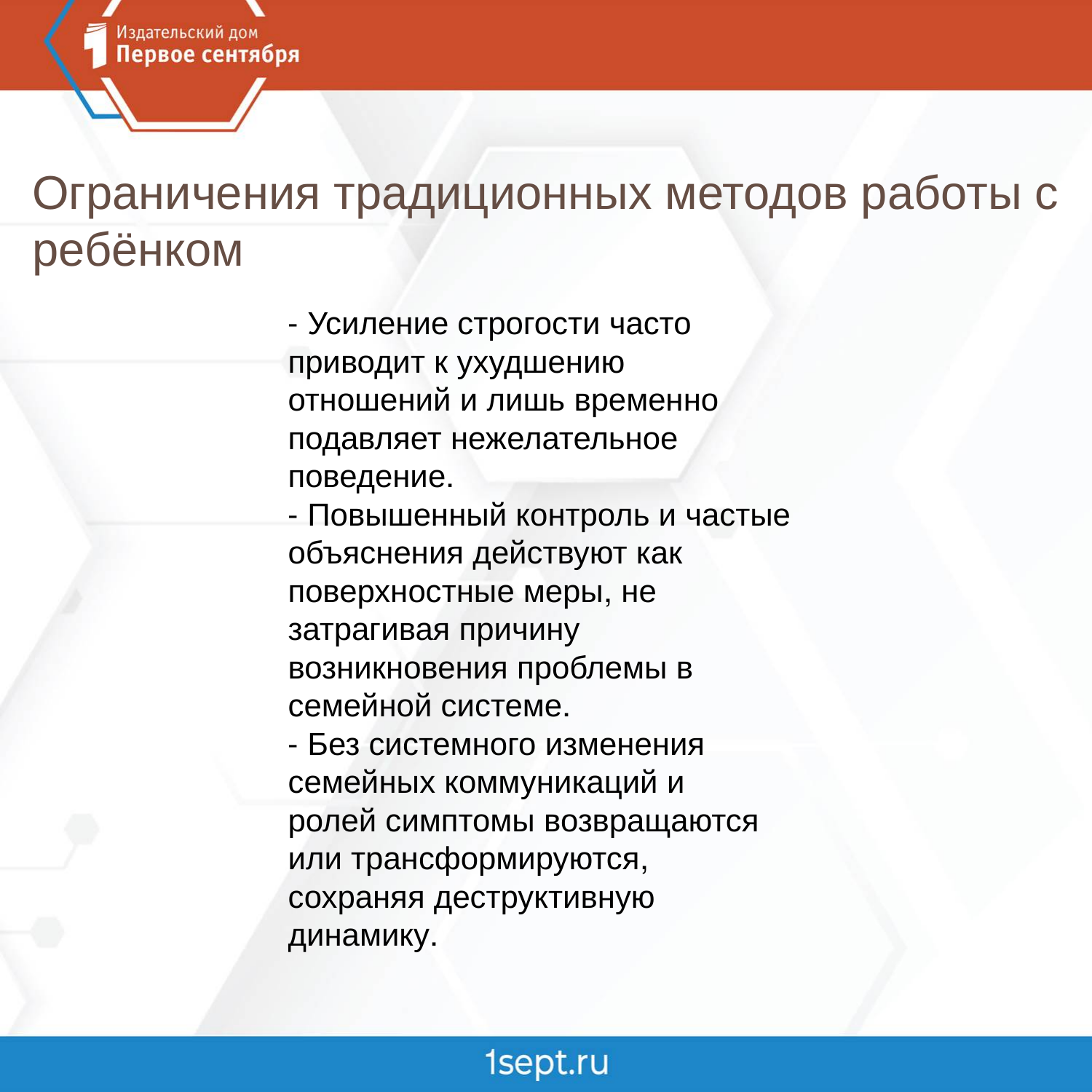

Ограничения традиционных методов работы с
ребёнком
- Усиление строгости часто
приводит к ухудшению
отношений и лишь временно
подавляет нежелательное
поведение.
- Повышенный контроль и частые
объяснения действуют как
поверхностные меры, не
затрагивая причину
возникновения проблемы в
семейной системе.
- Без системного изменения
семейных коммуникаций и
ролей симптомы возвращаются
или трансформируются,
сохраняя деструктивную
динамику.